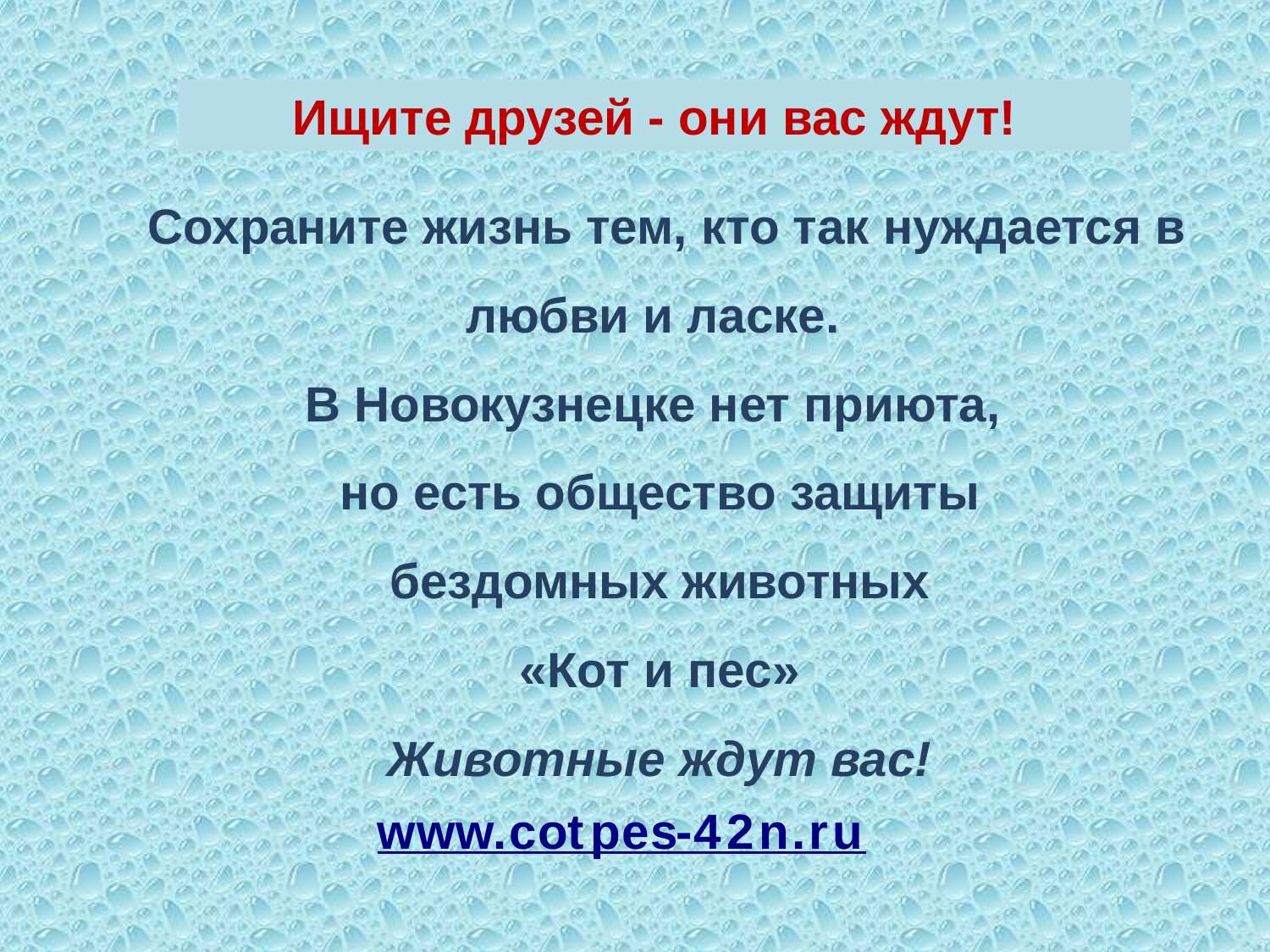

Ищите друзей - они вас ждут!
 Сохраните жизнь тем, кто так нуждается в любви и ласке.
В Новокузнецке нет приюта,
но есть общество защиты
 бездомных животных
«Кот и пес»
Животные ждут вас!

www.cotpes-42n.ru